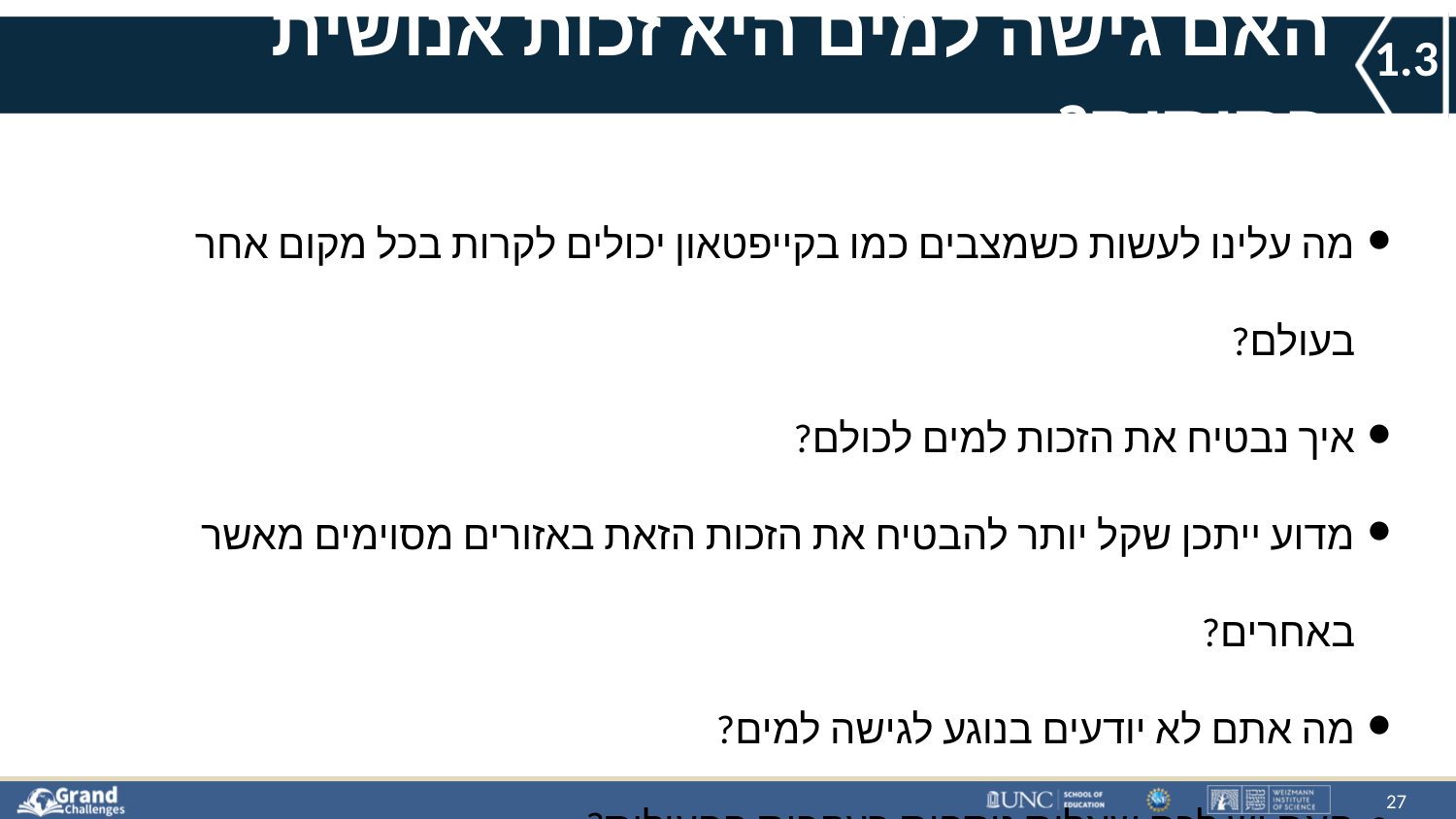

1.3
# האם גישה למים היא זכות אנושית בסיסית?
מה עלינו לעשות כשמצבים כמו בקייפטאון יכולים לקרות בכל מקום אחר בעולם?
איך נבטיח את הזכות למים לכולם?
מדוע ייתכן שקל יותר להבטיח את הזכות הזאת באזורים מסוימים מאשר באחרים?
מה אתם לא יודעים בנוגע לגישה למים?
האם יש לכם שאלות נוספות בעקבות הפעילות?

27